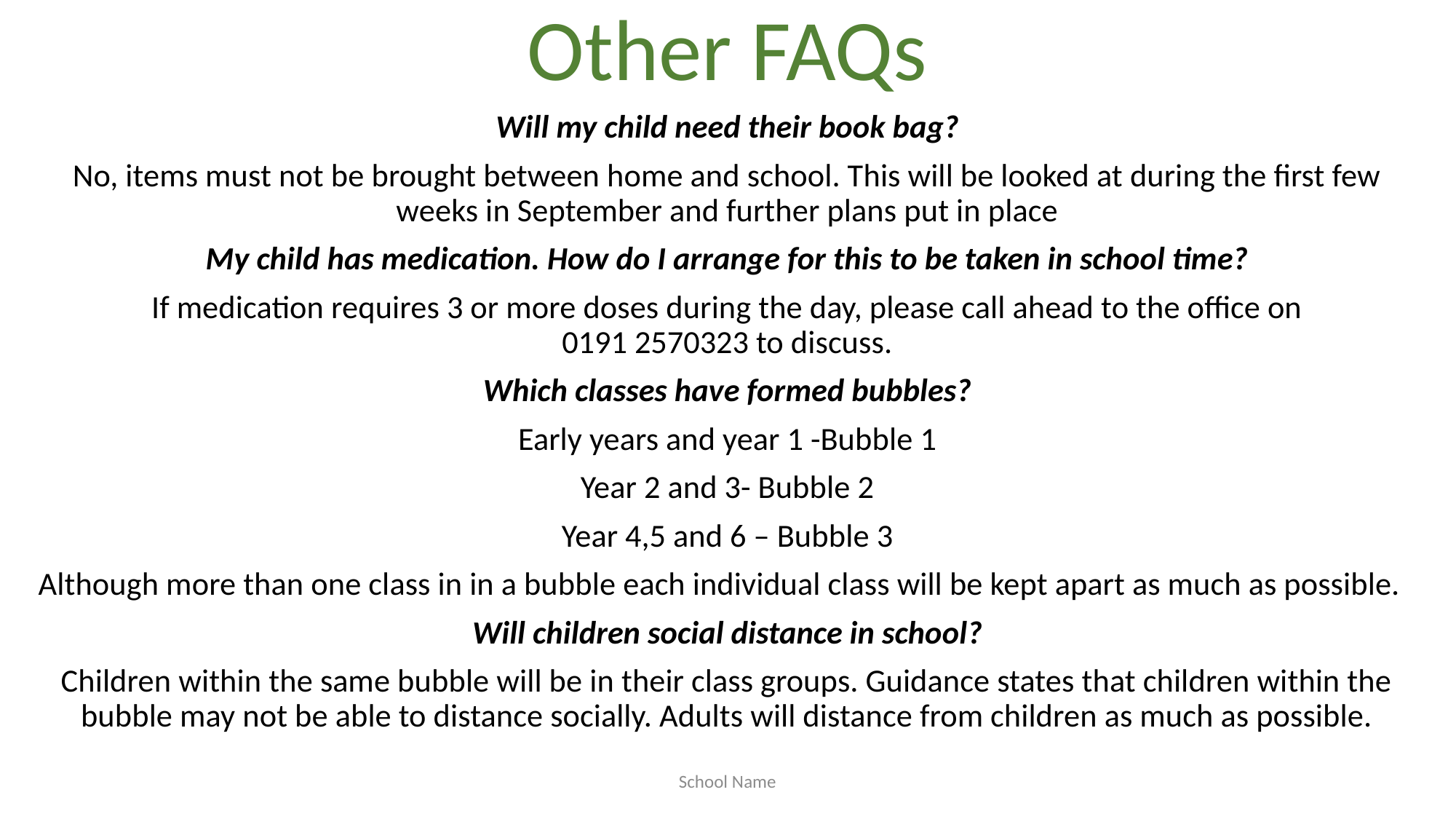

# Other FAQs
Will my child need their book bag?
No, items must not be brought between home and school. This will be looked at during the first few weeks in September and further plans put in place
My child has medication. How do I arrange for this to be taken in school time?
If medication requires 3 or more doses during the day, please call ahead to the office on
0191 2570323 to discuss.
Which classes have formed bubbles?
Early years and year 1 -Bubble 1
Year 2 and 3- Bubble 2
Year 4,5 and 6 – Bubble 3
Although more than one class in in a bubble each individual class will be kept apart as much as possible.
Will children social distance in school?
Children within the same bubble will be in their class groups. Guidance states that children within the bubble may not be able to distance socially. Adults will distance from children as much as possible.

School Name